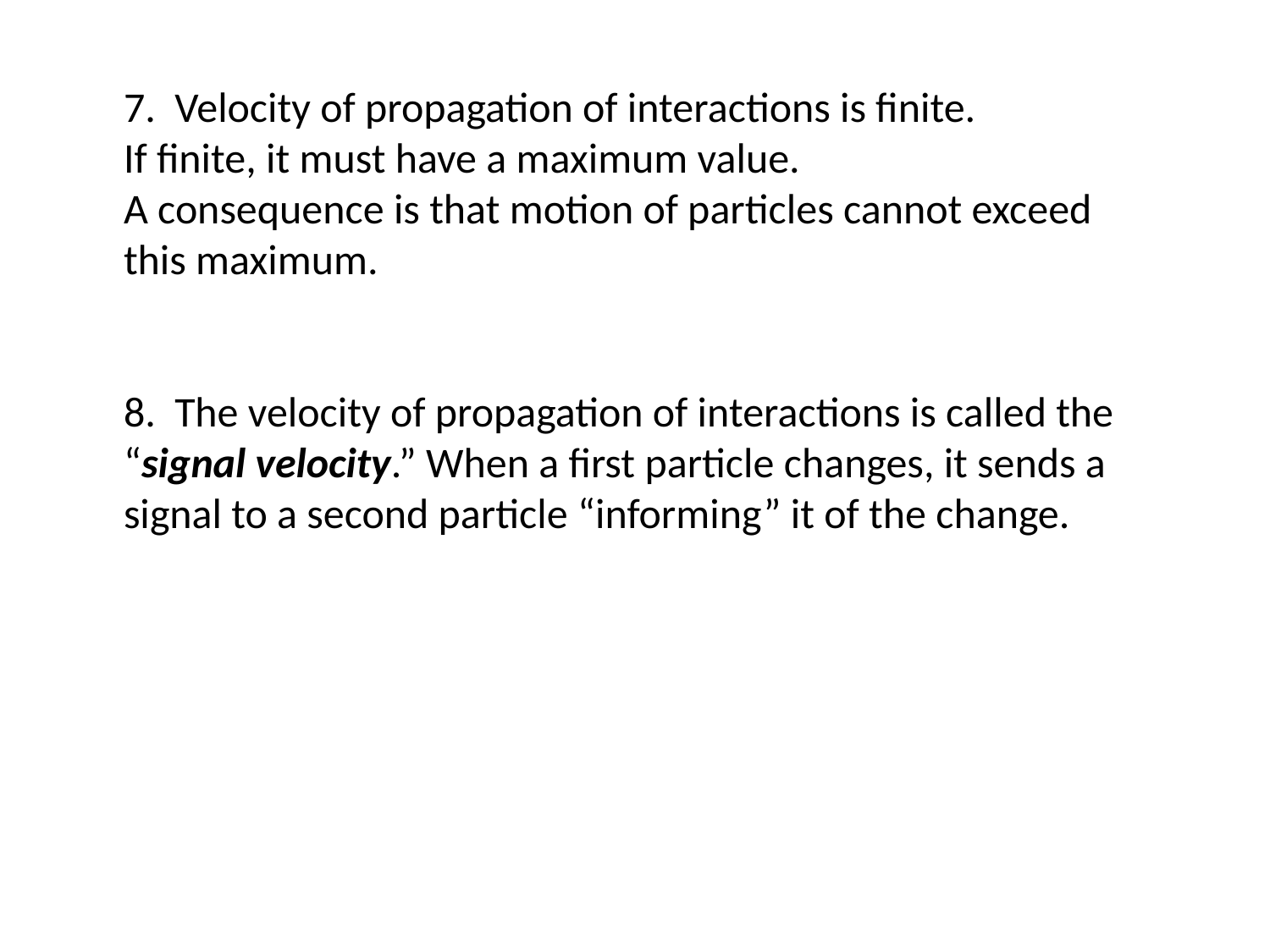

7.  Velocity of propagation of interactions is finite.
If finite, it must have a maximum value.
A consequence is that motion of particles cannot exceed this maximum.

8.  The velocity of propagation of interactions is called the “signal velocity.” When a first particle changes, it sends a signal to a second particle “informing” it of the change.